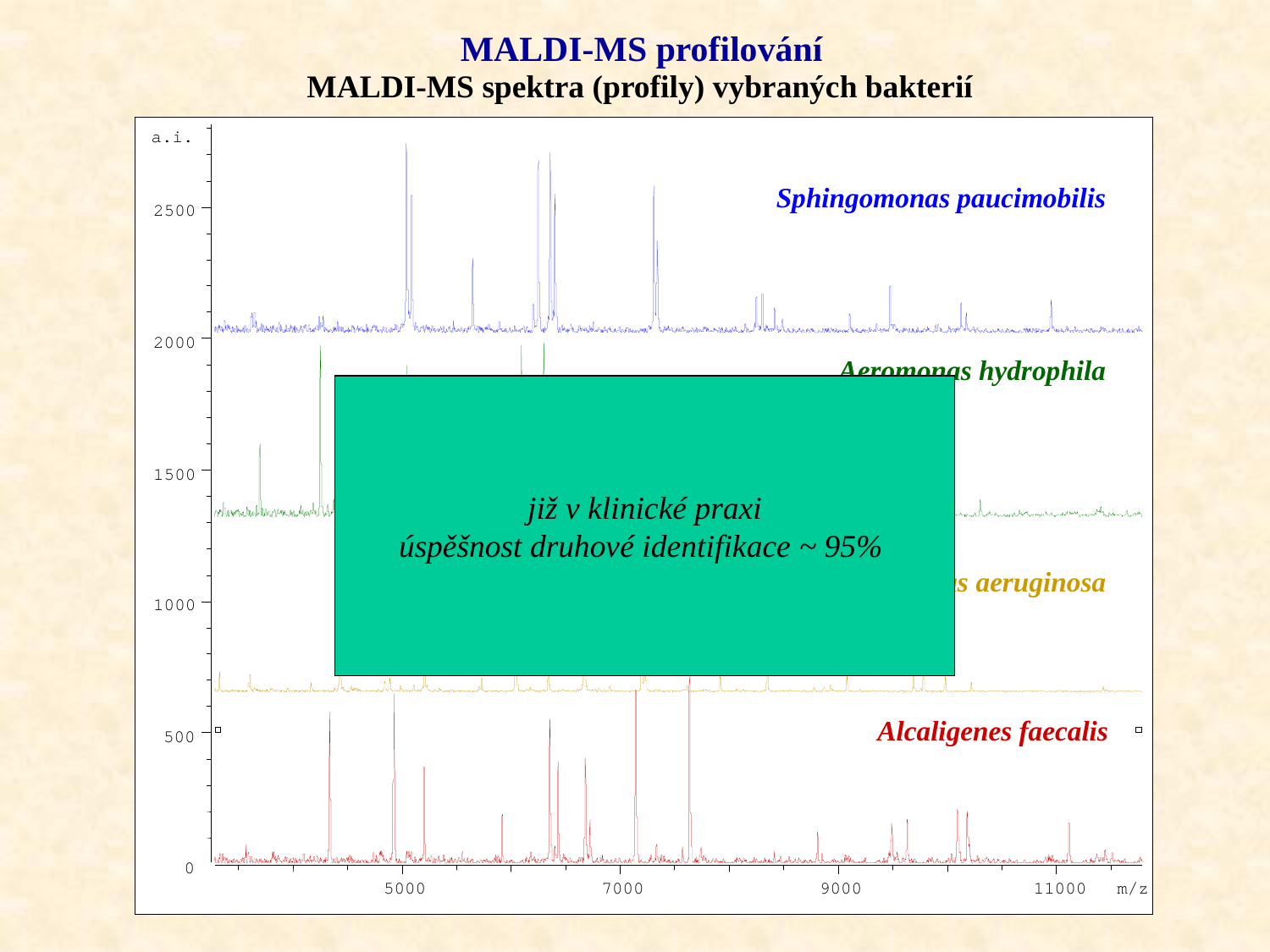

MALDI-MS profilování
MALDI-MS spektra (profily) vybraných bakterií

a.i.
a.i.

2500
2500

2000
2000

1500
1500

1000
1000

Alcaligenes faecalis
500
500

0
0

5000
5000
7000
7000
9000
9000
11000
11000
m/z
m/z

Sphingomonas paucimobilis

Aeromonas hydrophila
již v klinické praxi
úspěšnost druhové identifikace ~ 95%

Pseudomonas aeruginosa